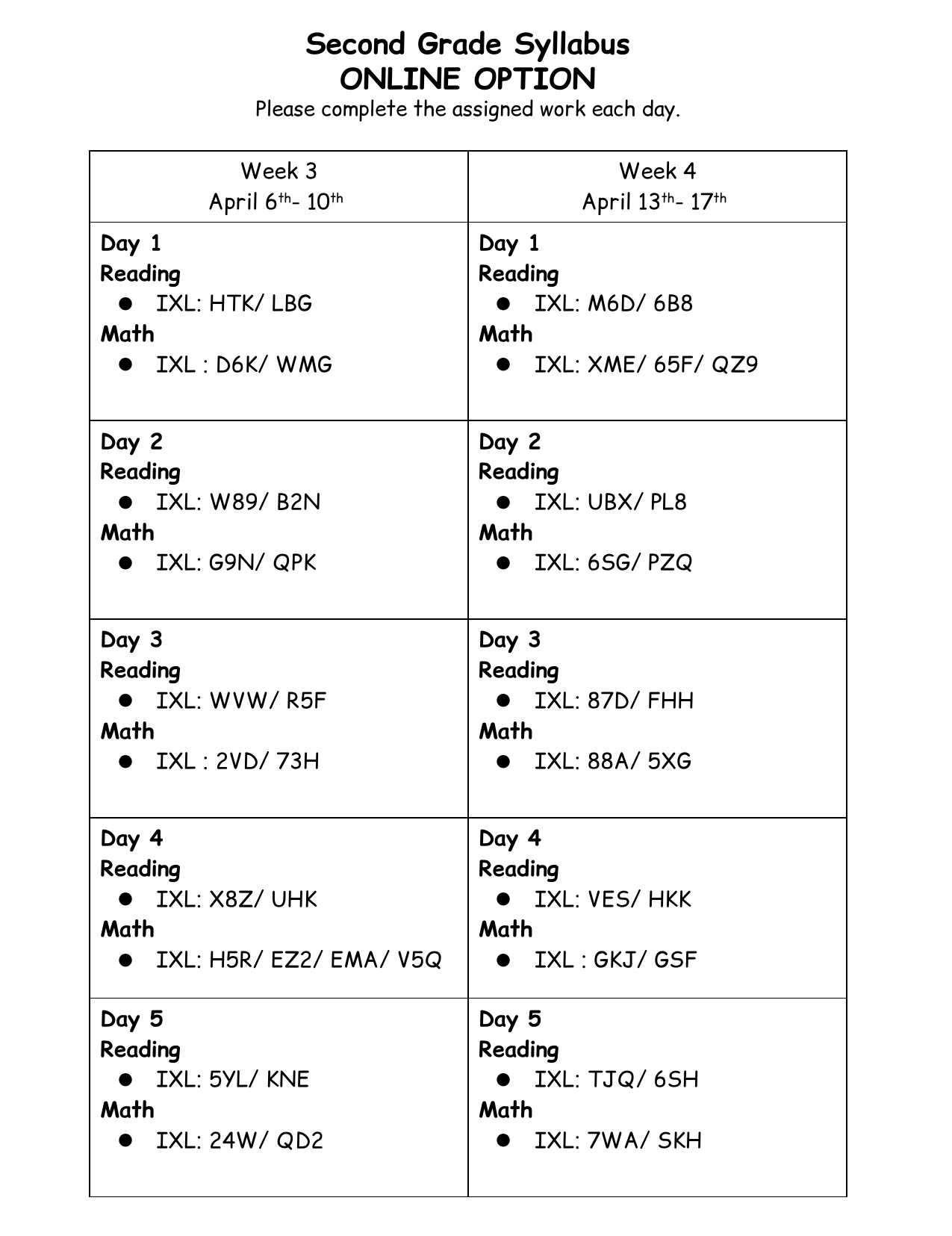

Second Grade Syllabus
ONLINE OPTION
Please complete the assigned work each day.
| Week 3 April 6th- 10th | Week 4 April 13th- 17th |
| --- | --- |
| Day 1 Reading IXL: HTK/ LBG Math IXL : D6K/ WMG | Day 1 Reading IXL: M6D/ 6B8 Math IXL: XME/ 65F/ QZ9 |
| Day 2 Reading IXL: W89/ B2N Math IXL: G9N/ QPK | Day 2 Reading IXL: UBX/ PL8 Math IXL: 6SG/ PZQ |
| Day 3 Reading IXL: WVW/ R5F Math IXL : 2VD/ 73H | Day 3 Reading IXL: 87D/ FHH Math IXL: 88A/ 5XG |
| Day 4 Reading IXL: X8Z/ UHK Math IXL: H5R/ EZ2/ EMA/ V5Q | Day 4 Reading IXL: VES/ HKK Math IXL : GKJ/ GSF |
| Day 5 Reading IXL: 5YL/ KNE Math IXL: 24W/ QD2 | Day 5 Reading IXL: TJQ/ 6SH Math IXL: 7WA/ SKH |